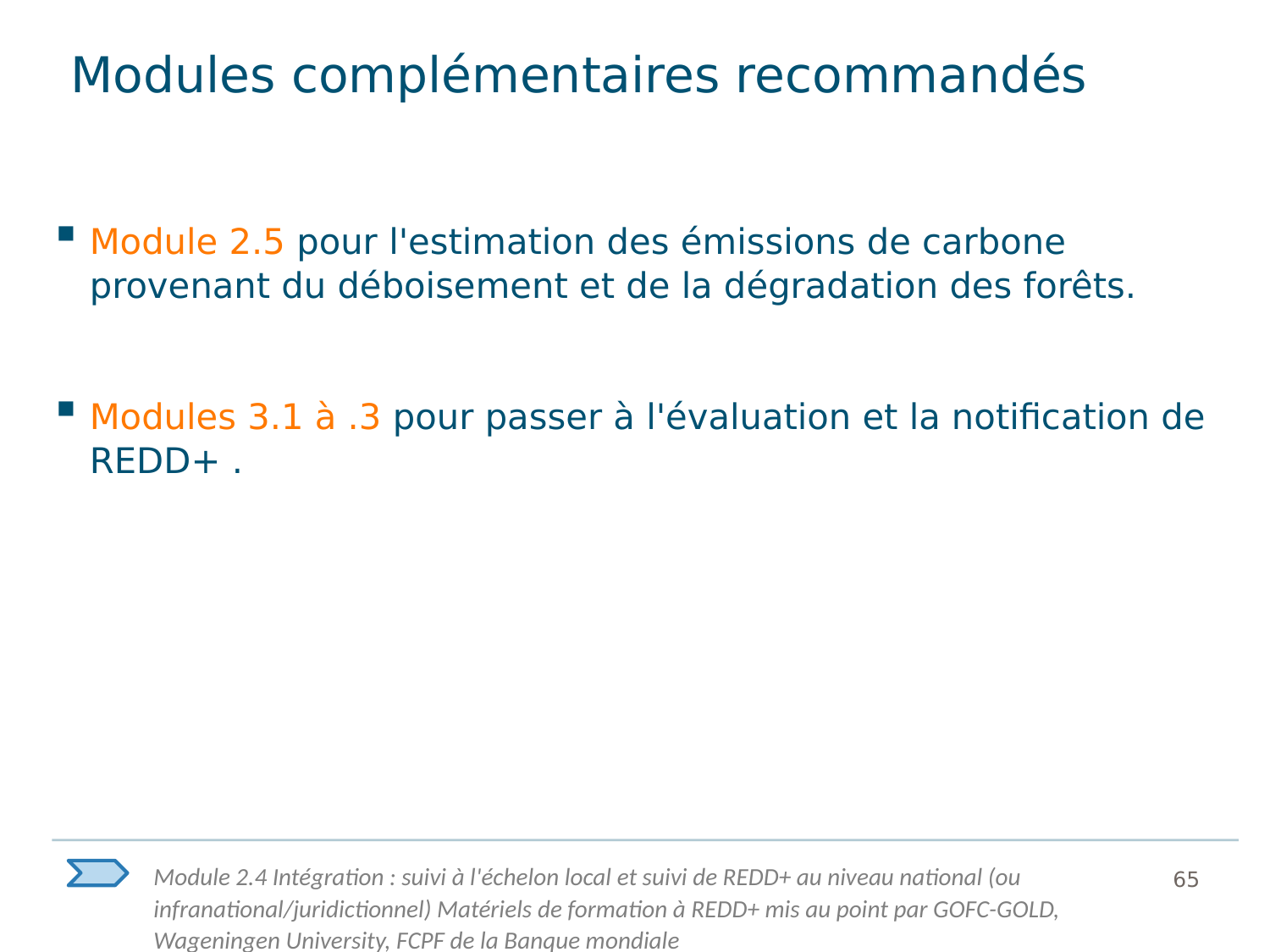

# Modules complémentaires recommandés
Module 2.5 pour l'estimation des émissions de carbone provenant du déboisement et de la dégradation des forêts.

Modules 3.1 à .3 pour passer à l'évaluation et la notification de REDD+ .